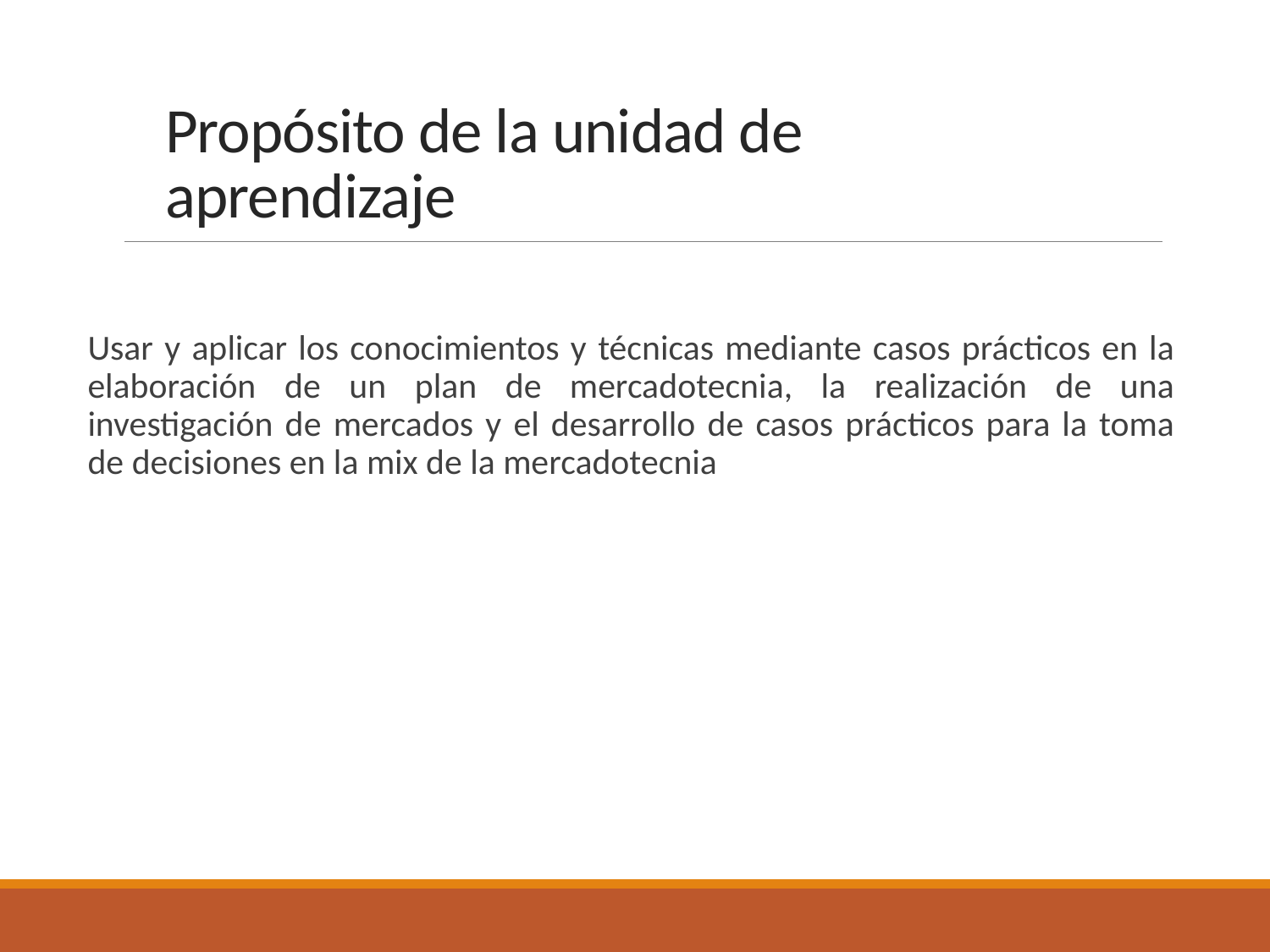

# Propósito de la unidad de aprendizaje

Usar y aplicar los conocimientos y técnicas mediante casos prácticos en la elaboración de un plan de mercadotecnia, la realización de una investigación de mercados y el desarrollo de casos prácticos para la toma de decisiones en la mix de la mercadotecnia